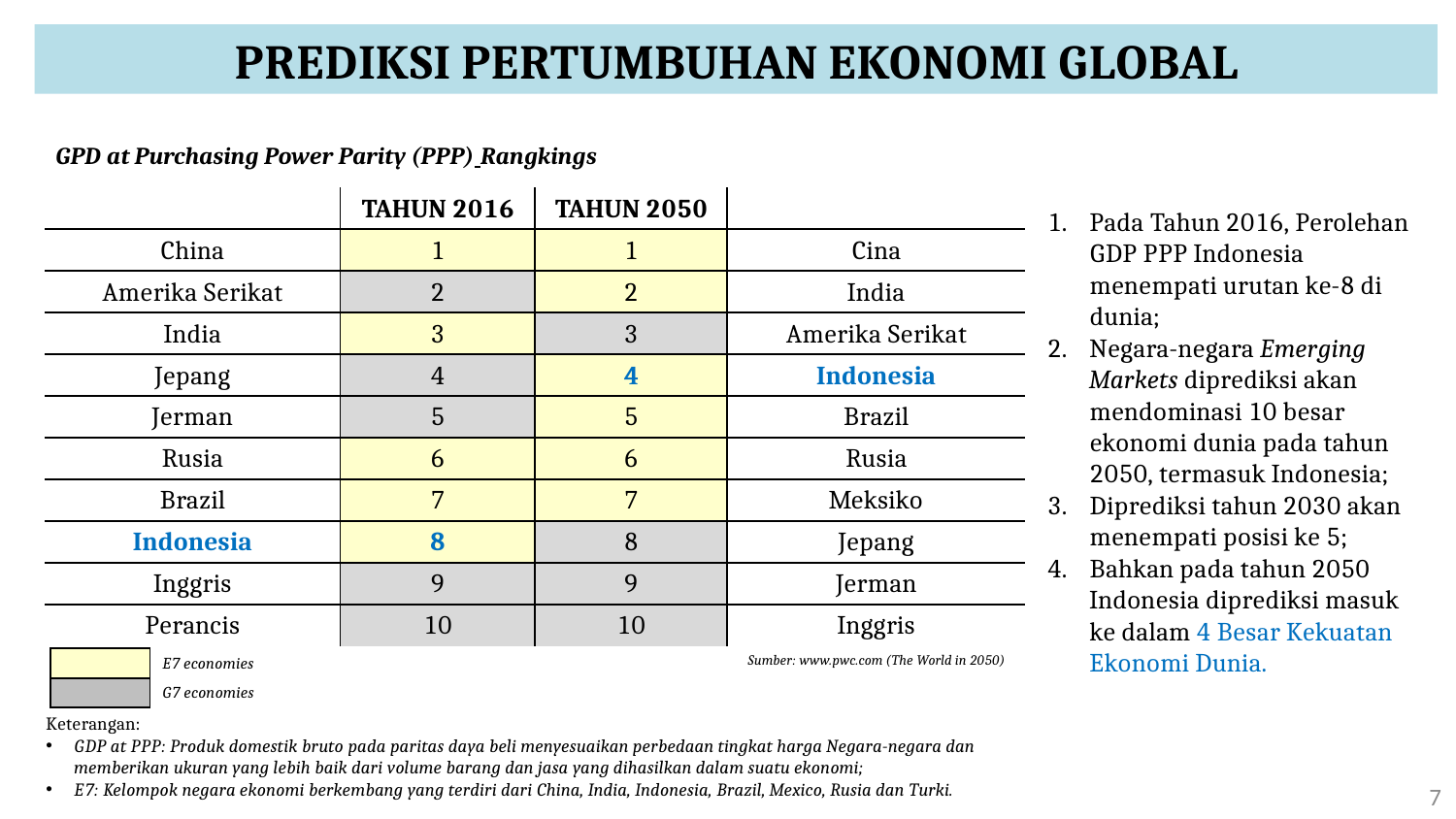

PREDIKSI PERTUMBUHAN EKONOMI GLOBAL
GPD at Purchasing Power Parity (PPP) Rangkings
|  | TAHUN 2016 | TAHUN 2050 |  |
| --- | --- | --- | --- |
| China | 1 | 1 | Cina |
| Amerika Serikat | 2 | 2 | India |
| India | 3 | 3 | Amerika Serikat |
| Jepang | 4 | 4 | Indonesia |
| Jerman | 5 | 5 | Brazil |
| Rusia | 6 | 6 | Rusia |
| Brazil | 7 | 7 | Meksiko |
| Indonesia | 8 | 8 | Jepang |
| Inggris | 9 | 9 | Jerman |
| Perancis | 10 | 10 | Inggris |
Pada Tahun 2016, Perolehan GDP PPP Indonesia menempati urutan ke-8 di dunia;
Negara-negara Emerging Markets diprediksi akan mendominasi 10 besar ekonomi dunia pada tahun 2050, termasuk Indonesia;
Diprediksi tahun 2030 akan menempati posisi ke 5;
Bahkan pada tahun 2050 Indonesia diprediksi masuk ke dalam 4 Besar Kekuatan Ekonomi Dunia.
Sumber: www.pwc.com (The World in 2050)
|  | E7 economies |
| --- | --- |
|  | G7 economies |
Keterangan:
GDP at PPP: Produk domestik bruto pada paritas daya beli menyesuaikan perbedaan tingkat harga Negara-negara dan memberikan ukuran yang lebih baik dari volume barang dan jasa yang dihasilkan dalam suatu ekonomi;
E7: Kelompok negara ekonomi berkembang yang terdiri dari China, India, Indonesia, Brazil, Mexico, Rusia dan Turki.
7